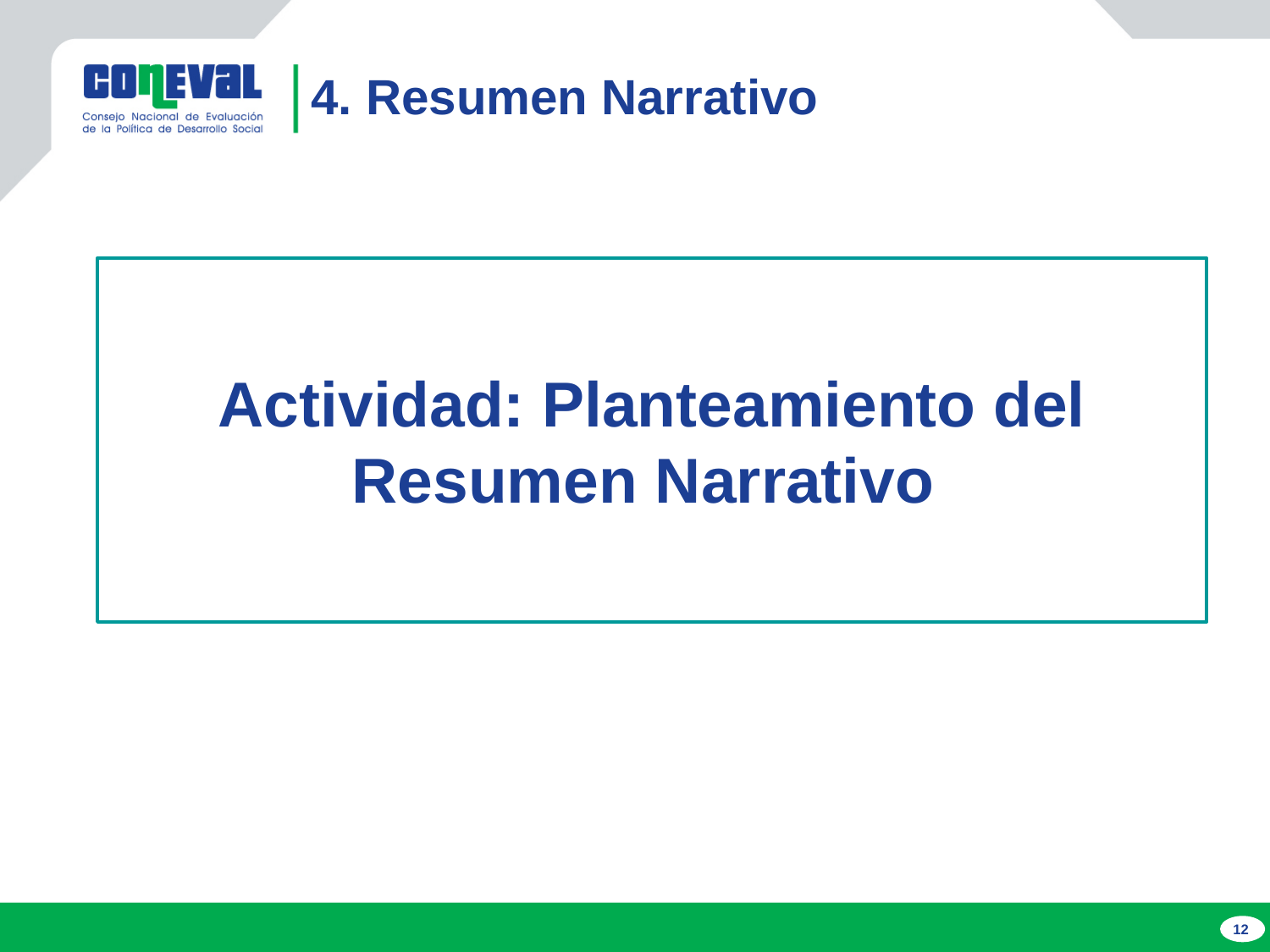

4. Resumen Narrativo
Actividad: Planteamiento del Resumen Narrativo
12